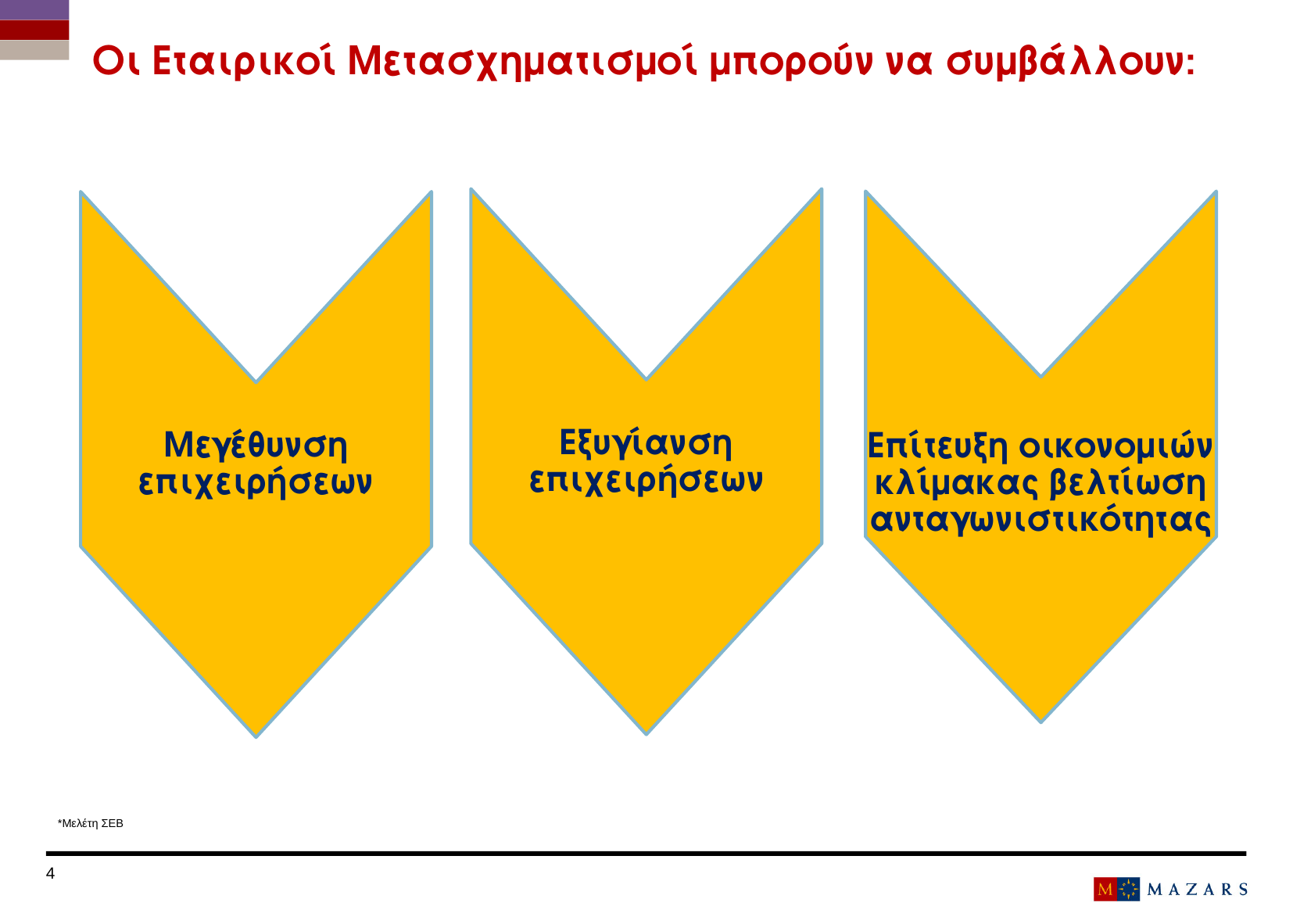

# Οι Εταιρικοί Μετασχηματισμοί μπορούν να συμβάλλουν:

Εξυγίανση επιχειρήσεων

Επίτευξη οικονομιών κλίμακας βελτίωση ανταγωνιστικότητας
Μεγέθυνση επιχειρήσεων
*Μελέτη ΣΕΒ
Titre de la présentation
Date
4